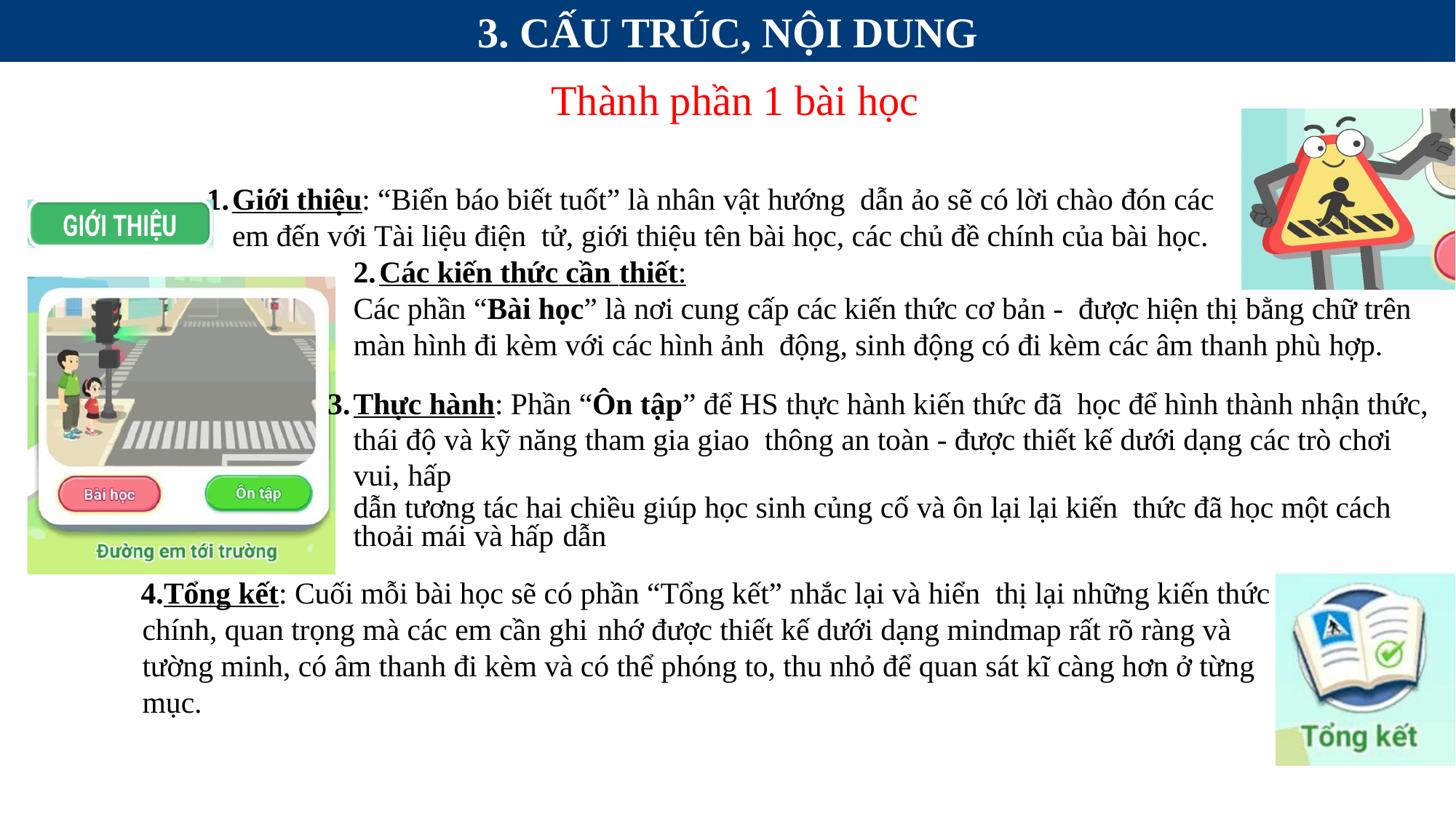

3. CẤU TRÚC, NỘI DUNG
# Thành phần 1 bài học

Giới thiệu: “Biển báo biết tuốt” là nhân vật hướng  dẫn ảo sẽ có lời chào đón các em đến với Tài liệu điện  tử, giới thiệu tên bài học, các chủ đề chính của bài học.
Các kiến thức cần thiết:
Các phần “Bài học” là nơi cung cấp các kiến thức cơ bản -  được hiện thị bằng chữ trên màn hình đi kèm với các hình ảnh  động, sinh động có đi kèm các âm thanh phù hợp.
Thực hành: Phần “Ôn tập” để HS thực hành kiến thức đã  học để hình thành nhận thức, thái độ và kỹ năng tham gia giao  thông an toàn - được thiết kế dưới dạng các trò chơi vui, hấp
dẫn tương tác hai chiều giúp học sinh củng cố và ôn lại lại kiến  thức đã học một cách thoải mái và hấp dẫn
Tổng kết: Cuối mỗi bài học sẽ có phần “Tổng kết” nhắc lại và hiển  thị lại những kiến thức chính, quan trọng mà các em cần ghi nhớ được thiết kế dưới dạng mindmap rất rõ ràng và tường minh, có âm thanh đi kèm và có thể phóng to, thu nhỏ để quan sát kĩ càng hơn ở từng mục.